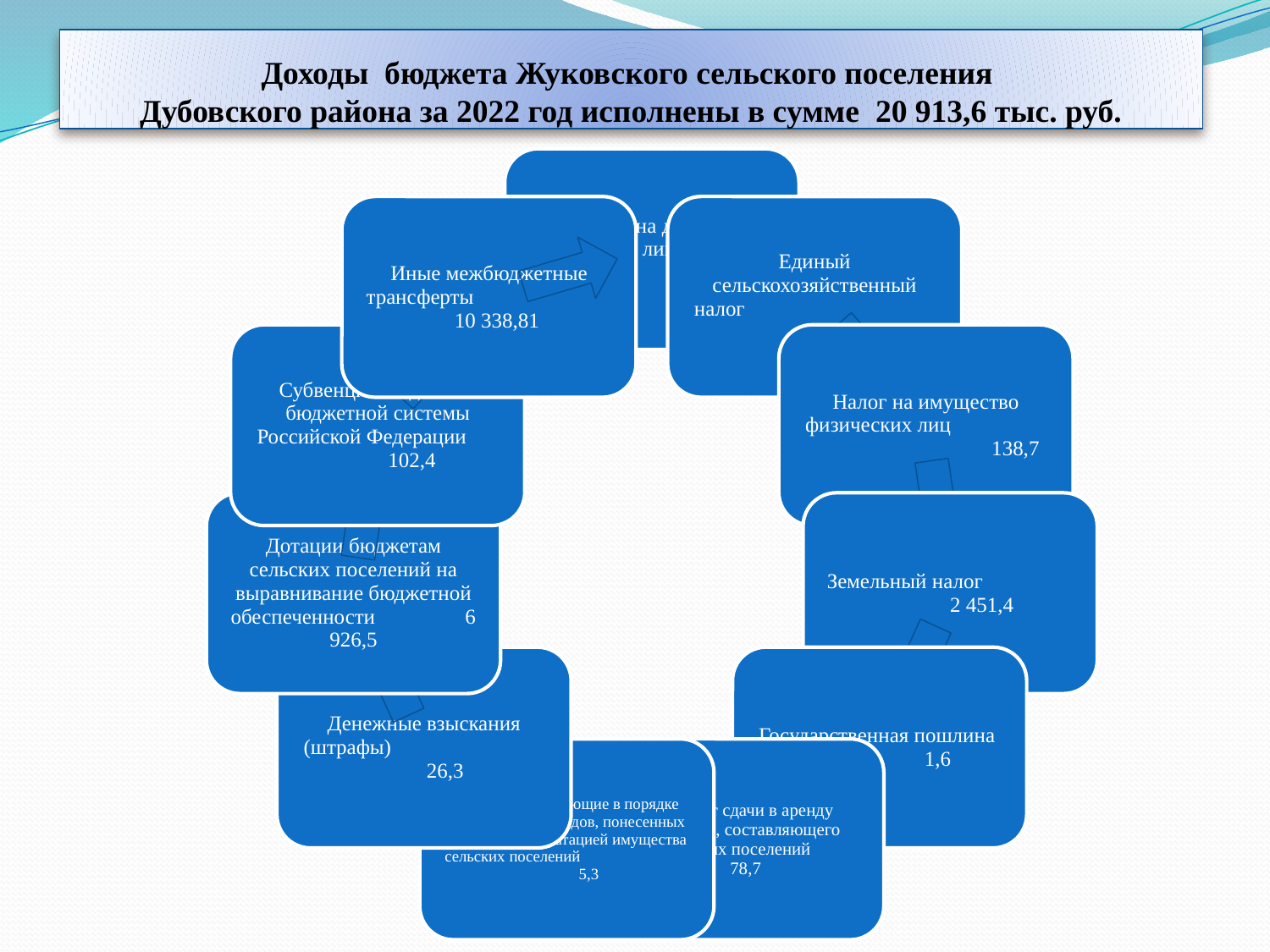

# Доходы  бюджета Жуковского сельского поселения Дубовского района за 2022 год исполнены в сумме  20 913,6 тыс. руб.
Налог на имущество физических лиц                                                     138,7
Земельный налог                              2 451,4
Государственная пошлина                        1,6
Денежные взыскания (штрафы)                                      26,3
Субвенции бюджетам бюджетной системы Российской Федерации                    102,4
Дотации бюджетам сельских поселений на выравнивание бюджетной обеспеченности                 6 926,5